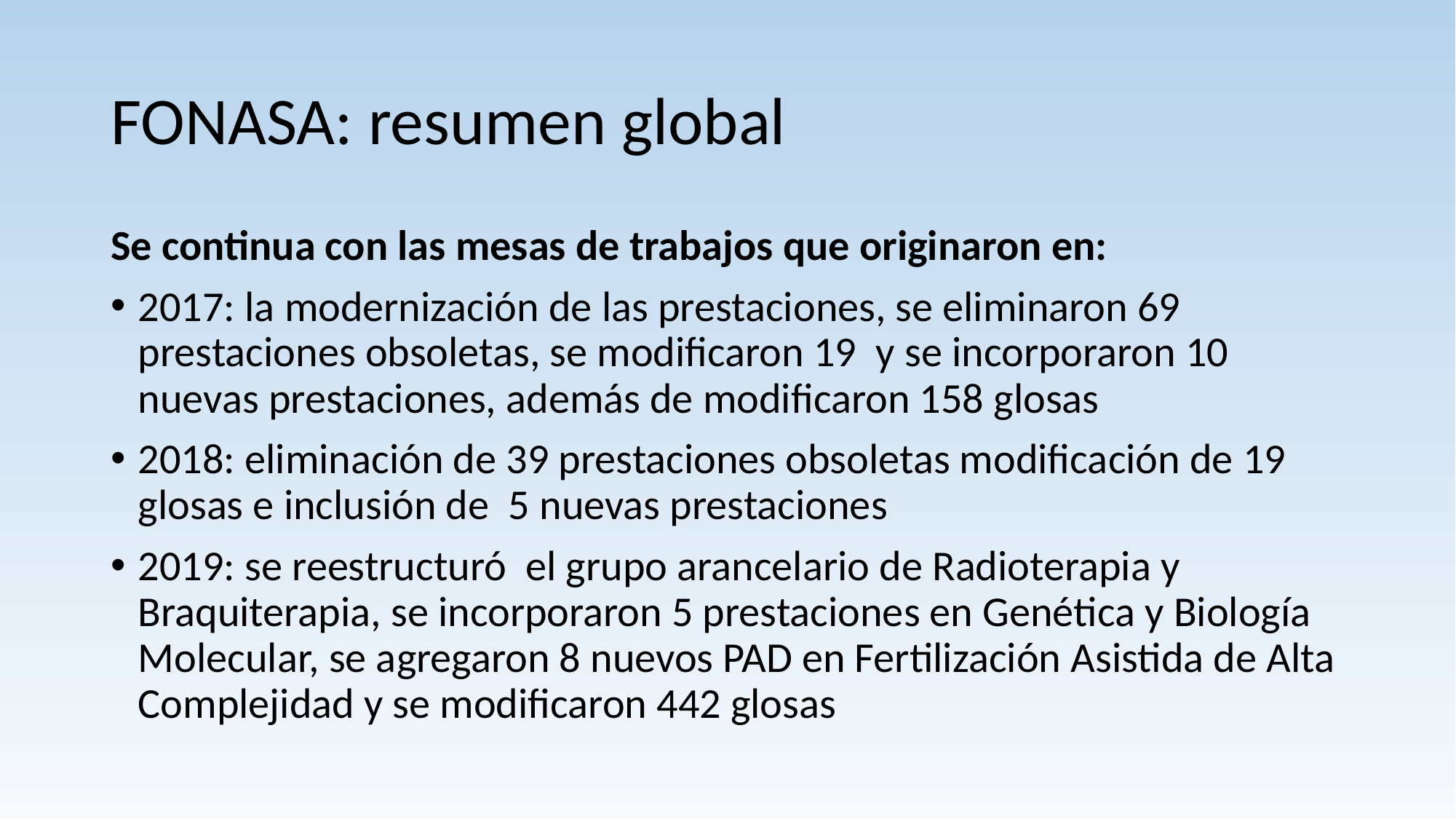

# FONASA: resumen global
Se continua con las mesas de trabajos que originaron en:
2017: la modernización de las prestaciones, se eliminaron 69 prestaciones obsoletas, se modificaron 19  y se incorporaron 10 nuevas prestaciones, además de modificaron 158 glosas
2018: eliminación de 39 prestaciones obsoletas modificación de 19 glosas e inclusión de  5 nuevas prestaciones
2019: se reestructuró  el grupo arancelario de Radioterapia y Braquiterapia, se incorporaron 5 prestaciones en Genética y Biología Molecular, se agregaron 8 nuevos PAD en Fertilización Asistida de Alta Complejidad y se modificaron 442 glosas